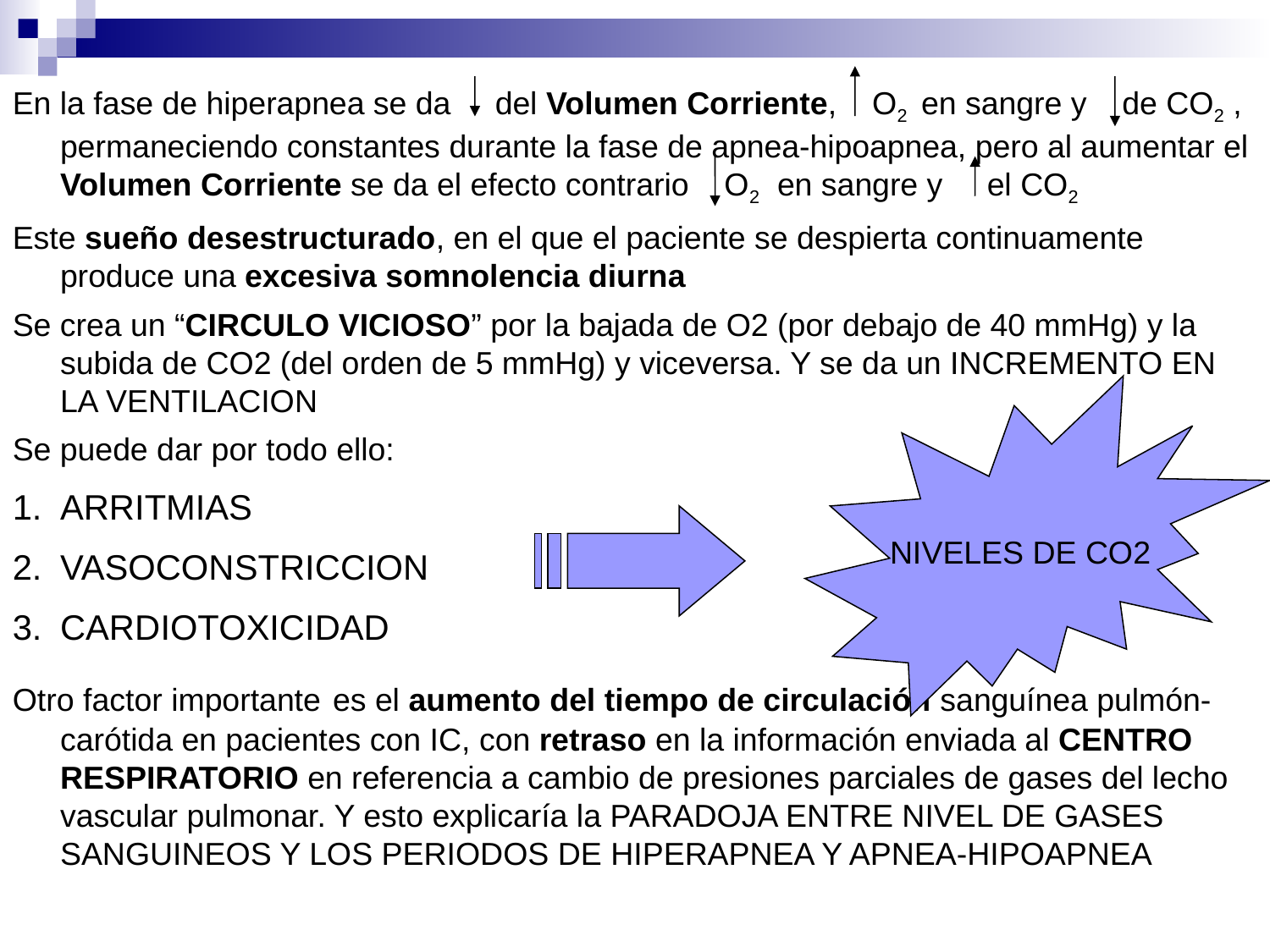

En la fase de hiperapnea se da     del Volumen Corriente,    O2  en sangre y    de CO2 , permaneciendo constantes durante la fase de apnea-hipoapnea, pero al aumentar el Volumen Corriente se da el efecto contrario    O2  en sangre y     el CO2
Este sueño desestructurado, en el que el paciente se despierta continuamente produce una excesiva somnolencia diurna
Se crea un “CIRCULO VICIOSO” por la bajada de O2 (por debajo de 40 mmHg) y la subida de CO2 (del orden de 5 mmHg) y viceversa. Y se da un INCREMENTO EN LA VENTILACION
Se puede dar por todo ello:
ARRITMIAS
VASOCONSTRICCION
CARDIOTOXICIDAD
Otro factor importante es el aumento del tiempo de circulación sanguínea pulmón-carótida en pacientes con IC, con retraso en la información enviada al CENTRO RESPIRATORIO en referencia a cambio de presiones parciales de gases del lecho vascular pulmonar. Y esto explicaría la PARADOJA ENTRE NIVEL DE GASES SANGUINEOS Y LOS PERIODOS DE HIPERAPNEA Y APNEA-HIPOAPNEA

NIVELES DE CO2